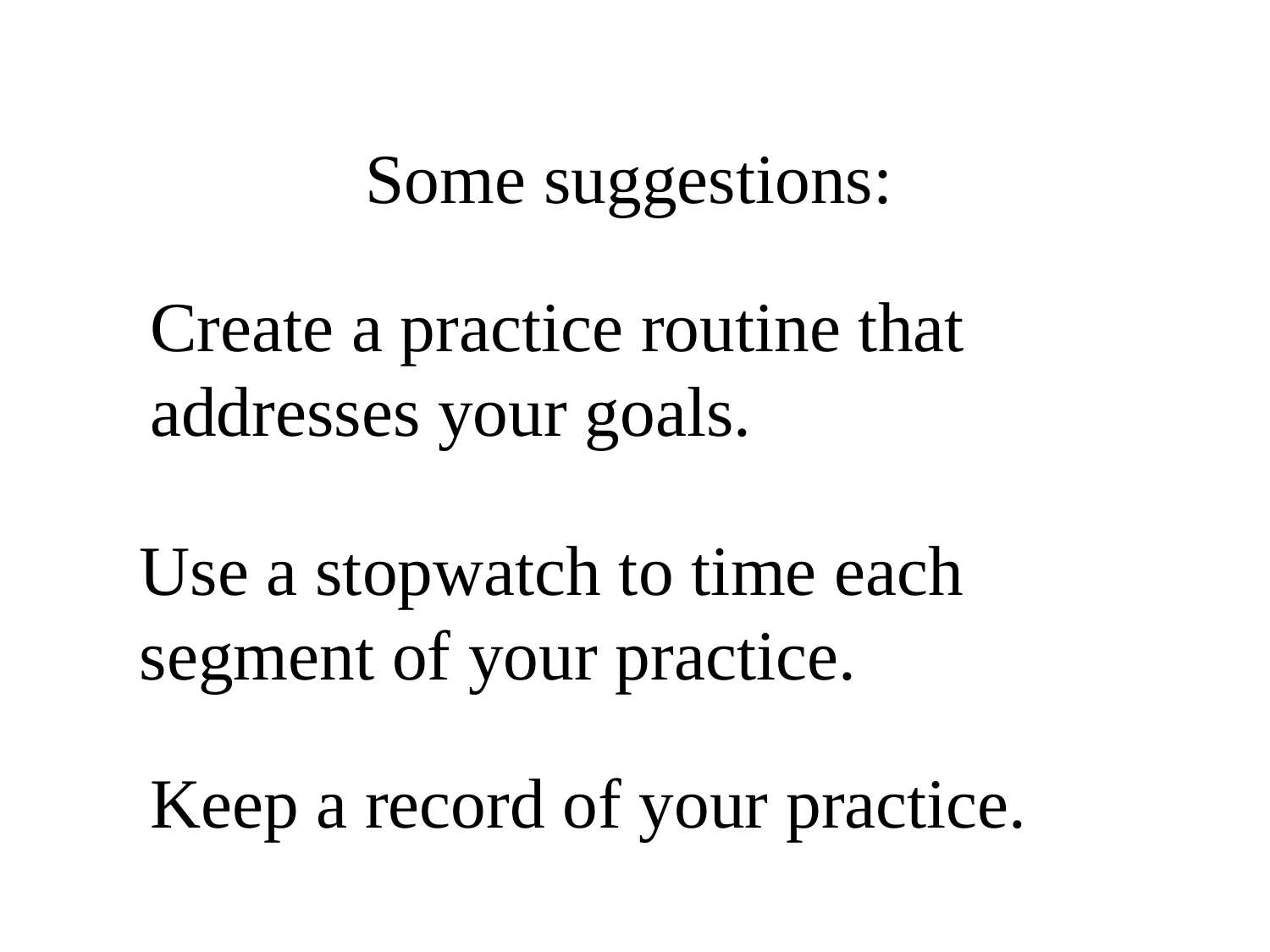

Some suggestions:
Create a practice routine that addresses your goals.

Use a stopwatch to time each segment of your practice.
Keep a record of your practice.